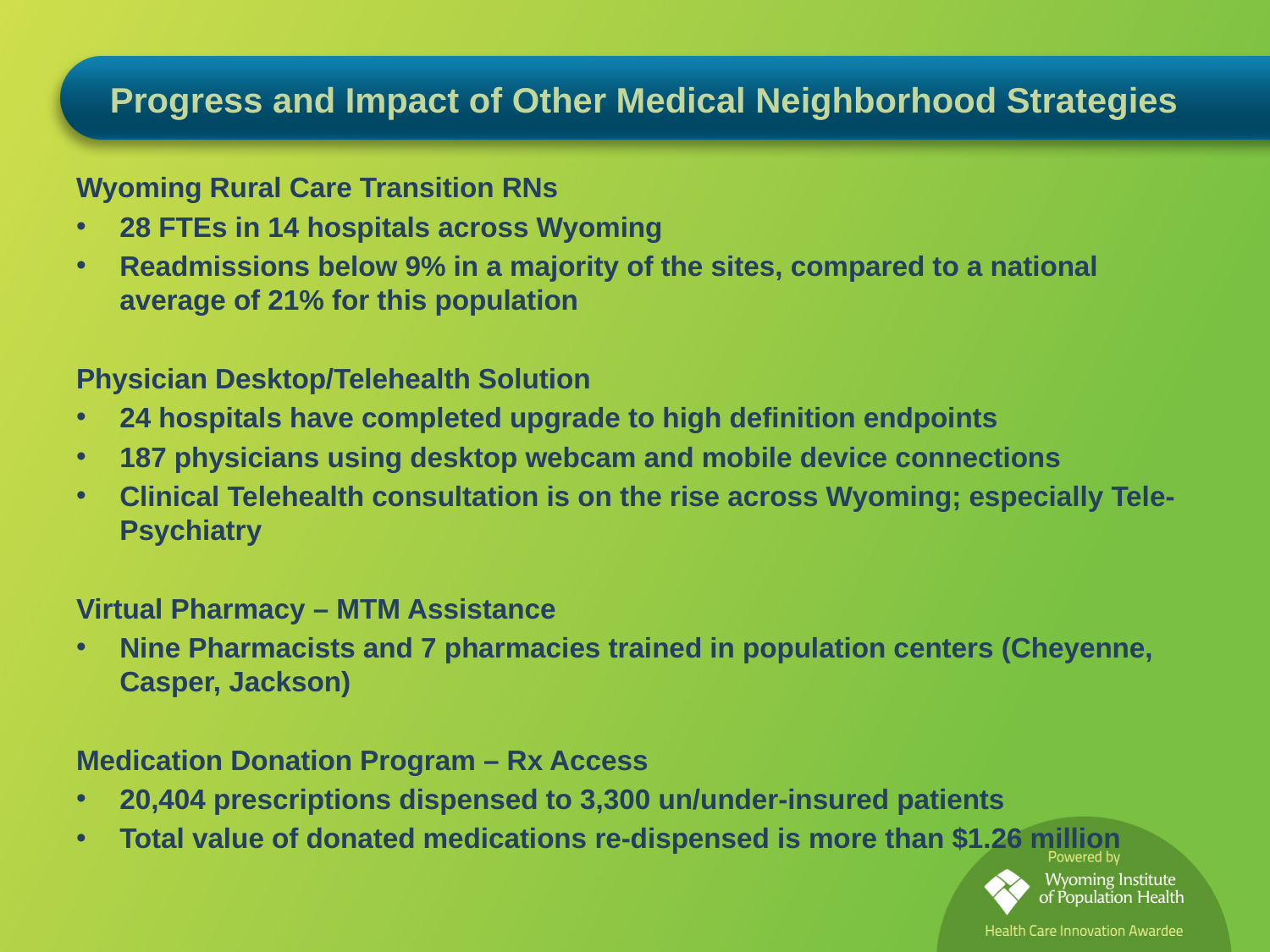

# Progress and Impact of Other Medical Neighborhood Strategies
Wyoming Rural Care Transition RNs
28 FTEs in 14 hospitals across Wyoming
Readmissions below 9% in a majority of the sites, compared to a national average of 21% for this population

Physician Desktop/Telehealth Solution
24 hospitals have completed upgrade to high definition endpoints
187 physicians using desktop webcam and mobile device connections
Clinical Telehealth consultation is on the rise across Wyoming; especially Tele-Psychiatry

Virtual Pharmacy – MTM Assistance
Nine Pharmacists and 7 pharmacies trained in population centers (Cheyenne, Casper, Jackson)

Medication Donation Program – Rx Access
20,404 prescriptions dispensed to 3,300 un/under-insured patients
Total value of donated medications re-dispensed is more than $1.26 million